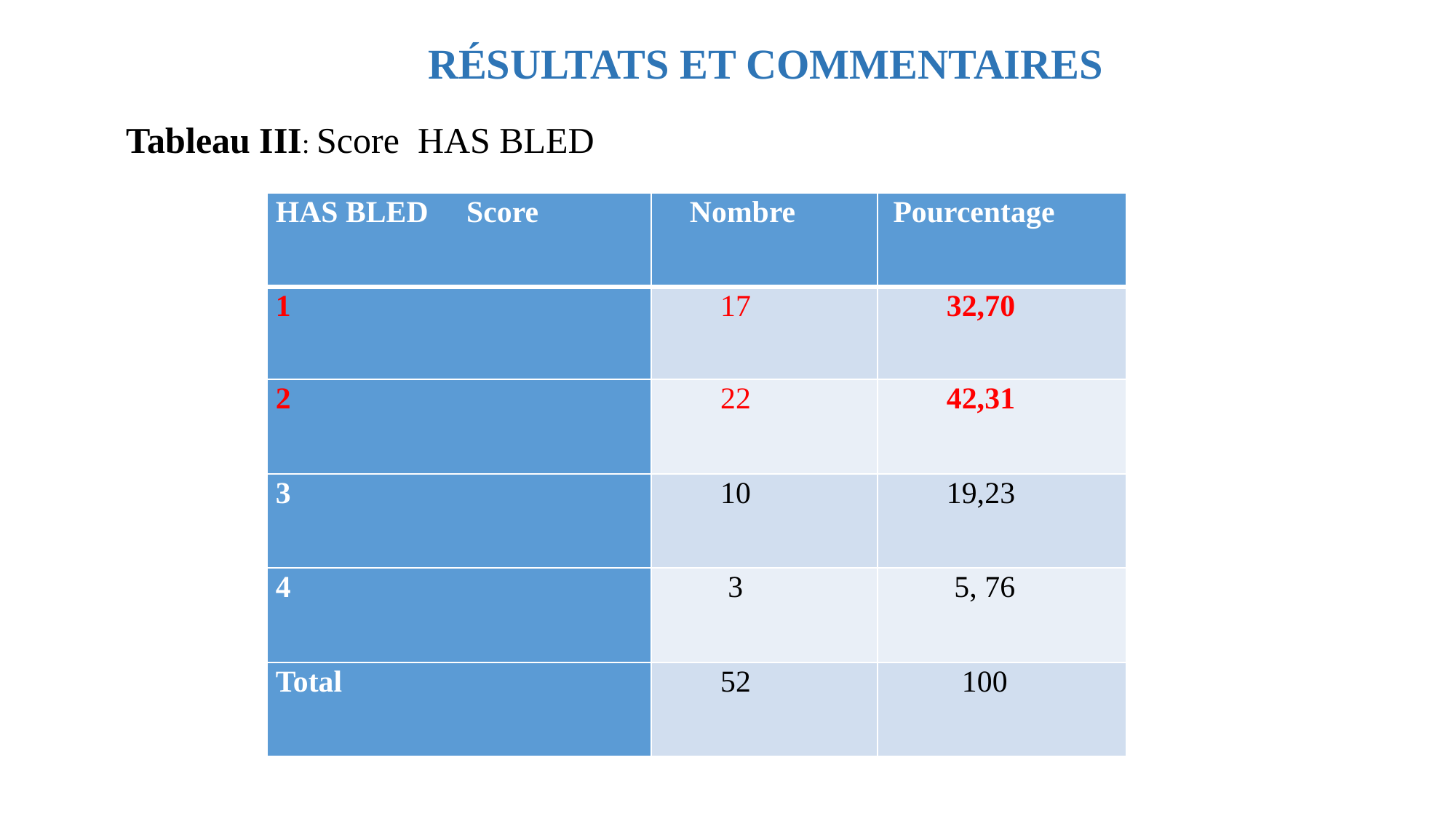

RÉSULTATS ET COMMENTAIRES
Tableau III: Score  HAS BLED
| HAS BLED Score | Nombre | Pourcentage |
| --- | --- | --- |
| 1 | 17 | 32,70 |
| 2 | 22 | 42,31 |
| 3 | 10 | 19,23 |
| 4 | 3 | 5, 76 |
| Total | 52 | 100 |